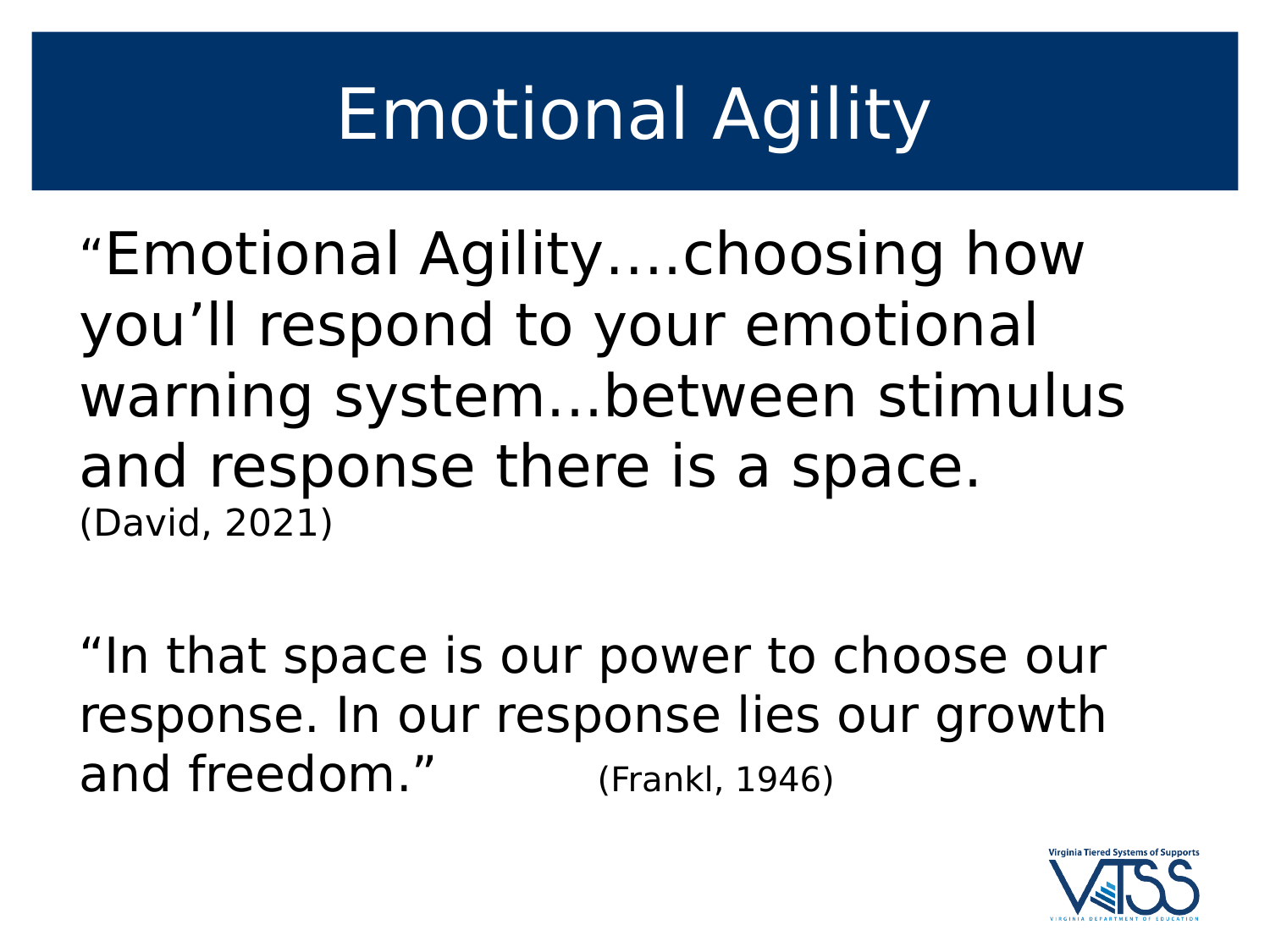

# Emotional Agility
“Emotional Agility….choosing how you’ll respond to your emotional warning system...between stimulus and response there is a space.							(David, 2021)

“In that space is our power to choose our response. In our response lies our growth and freedom.”          (Frankl, 1946)